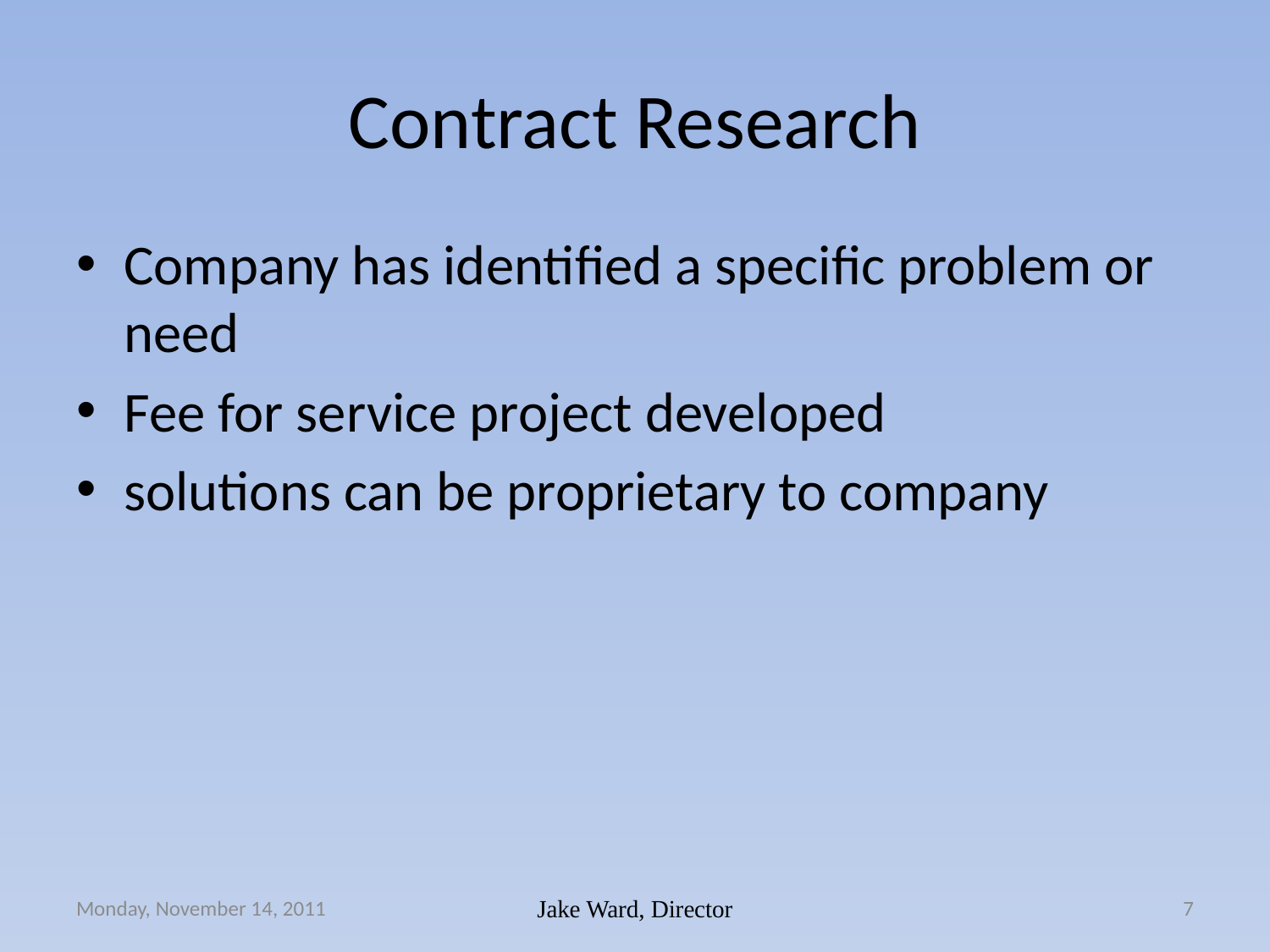

# Contract Research
Company has identified a specific problem or need
Fee for service project developed
solutions can be proprietary to company
Monday, November 14, 2011
Jake Ward, Director
7